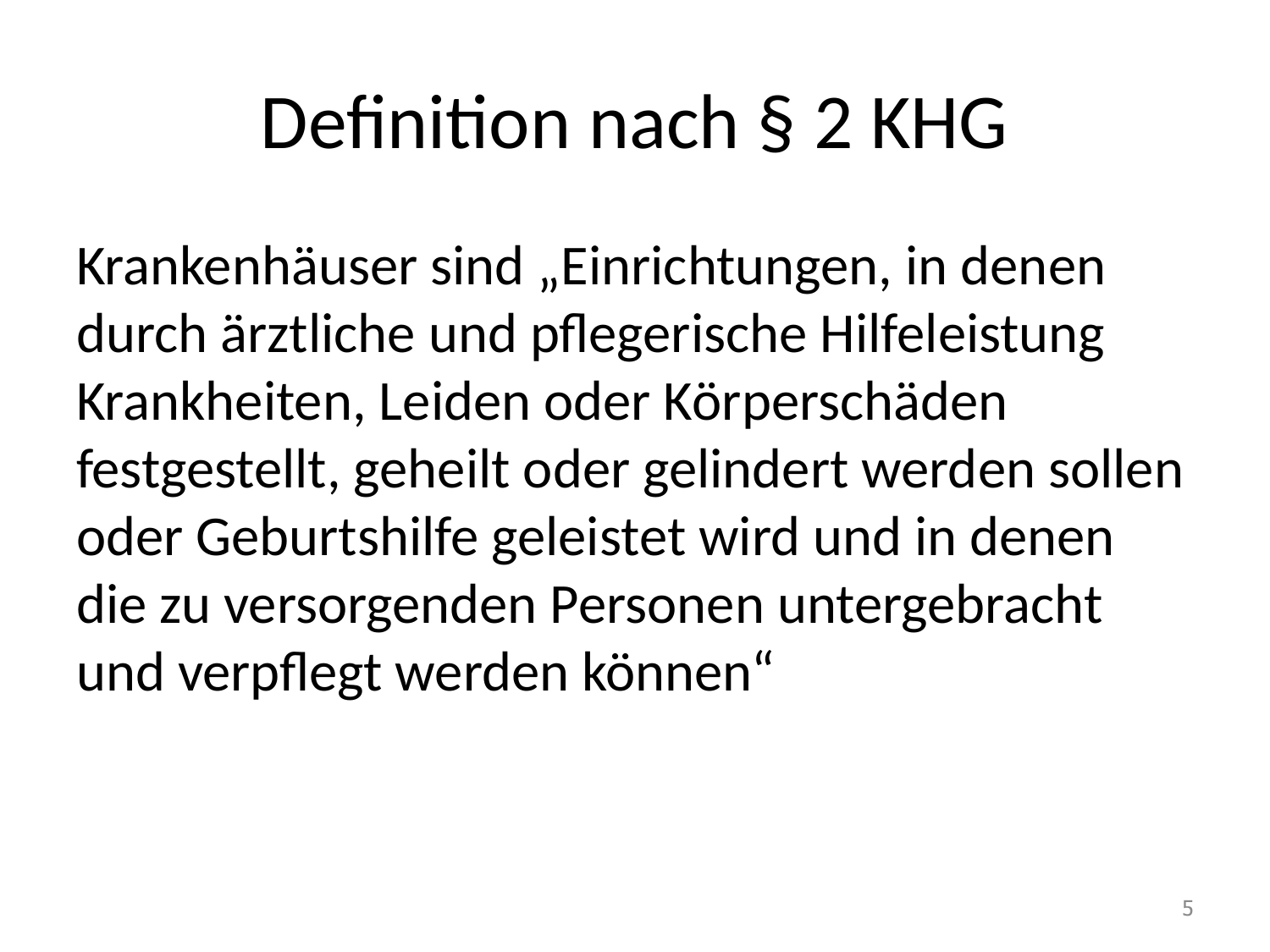

# Definition nach § 2 KHG
Krankenhäuser sind „Einrichtungen, in denen durch ärztliche und pflegerische Hilfeleistung Krankheiten, Leiden oder Körperschäden festgestellt, geheilt oder gelindert werden sollen oder Geburtshilfe geleistet wird und in denen die zu versorgenden Personen untergebracht und verpflegt werden können“
5